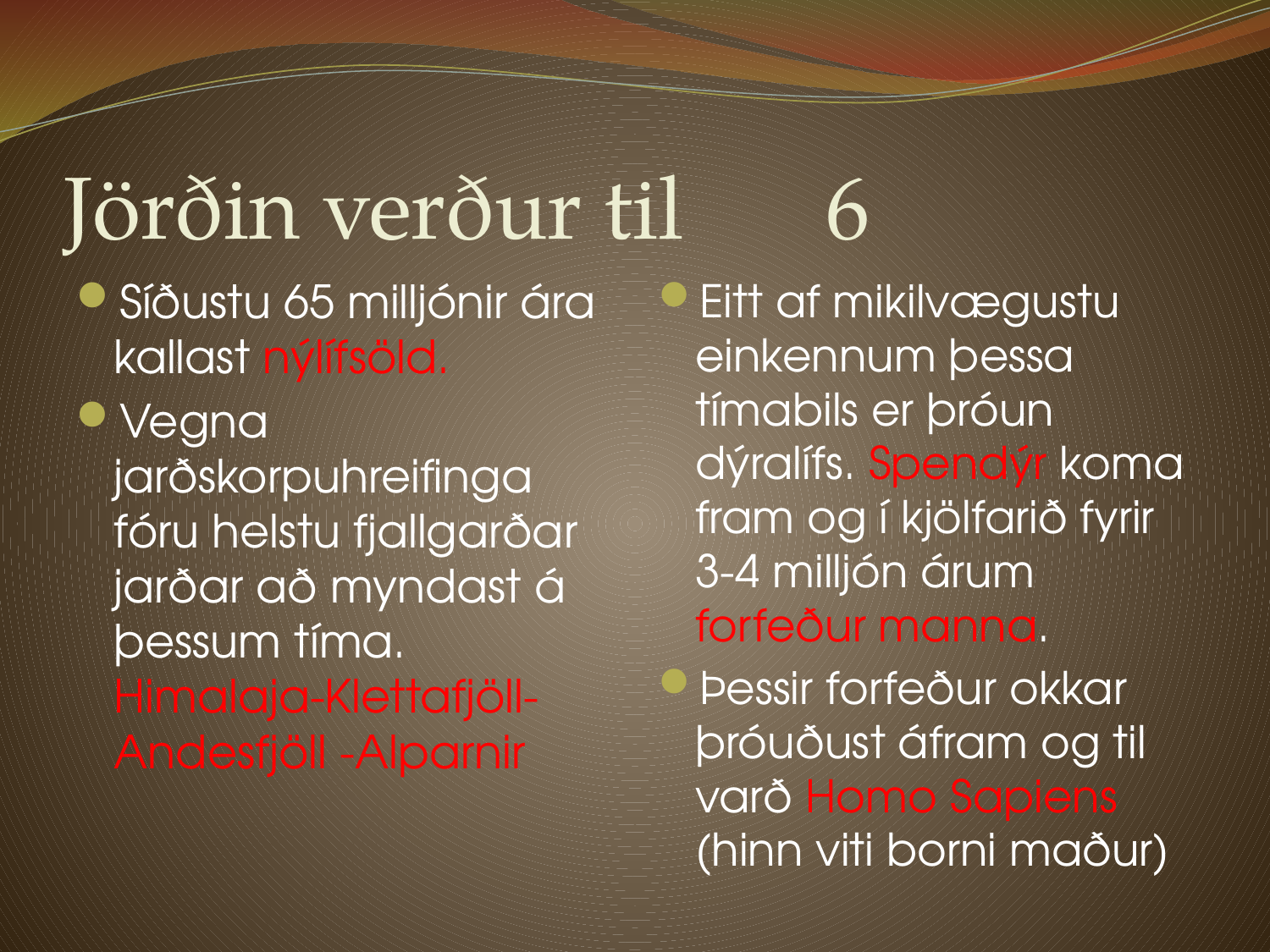

# Jörðin verður til 	6
Síðustu 65 milljónir ára kallast nýlífsöld.
Vegna  jarðskorpuhreifinga fóru helstu fjallgarðar jarðar að myndast á þessum tíma. Himalaja-Klettafjöll-Andesfjöll -Alparnir
Eitt af mikilvægustu einkennum þessa tímabils er þróun dýralífs. Spendýr koma fram og í kjölfarið fyrir 3-4 milljón árum forfeður manna.
Þessir forfeður okkar þróuðust áfram og til varð Homo Sapiens (hinn viti borni maður)